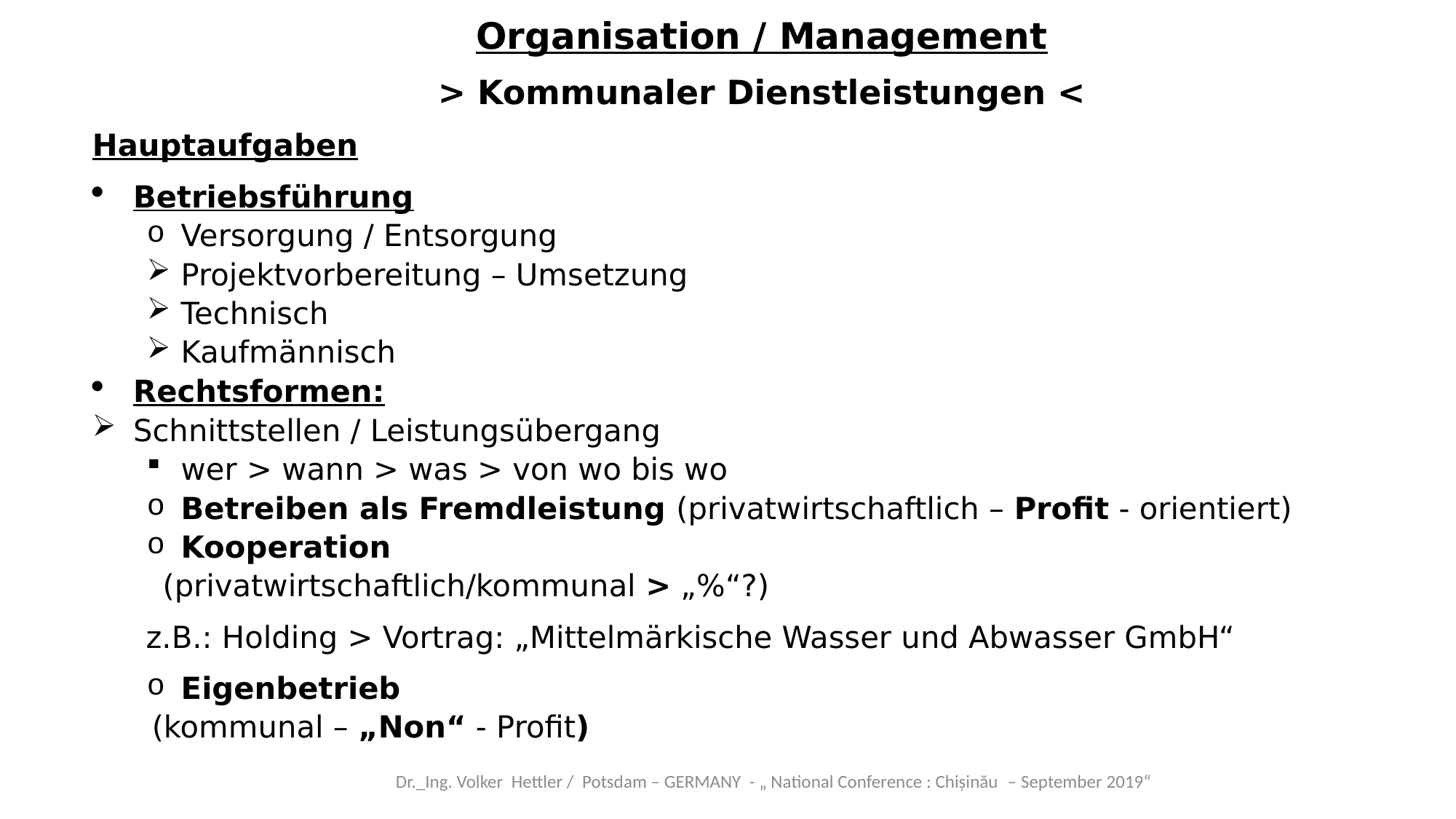

Organisation / Management
> Kommunaler Dienstleistungen <
Hauptaufgaben
Betriebsführung
Versorgung / Entsorgung
Projektvorbereitung – Umsetzung
Technisch
Kaufmännisch
Rechtsformen:
Schnittstellen / Leistungsübergang
wer > wann > was > von wo bis wo
Betreiben als Fremdleistung (privatwirtschaftlich – Profit - orientiert)
Kooperation
(privatwirtschaftlich/kommunal > „%“?)
z.B.: Holding > Vortrag: „Mittelmärkische Wasser und Abwasser GmbH“
Eigenbetrieb
(kommunal – „Non“ - Profit)
Dr._Ing. Volker  Hettler /  Potsdam – GERMANY  - „ National Conference : Chișinău  – September 2019“